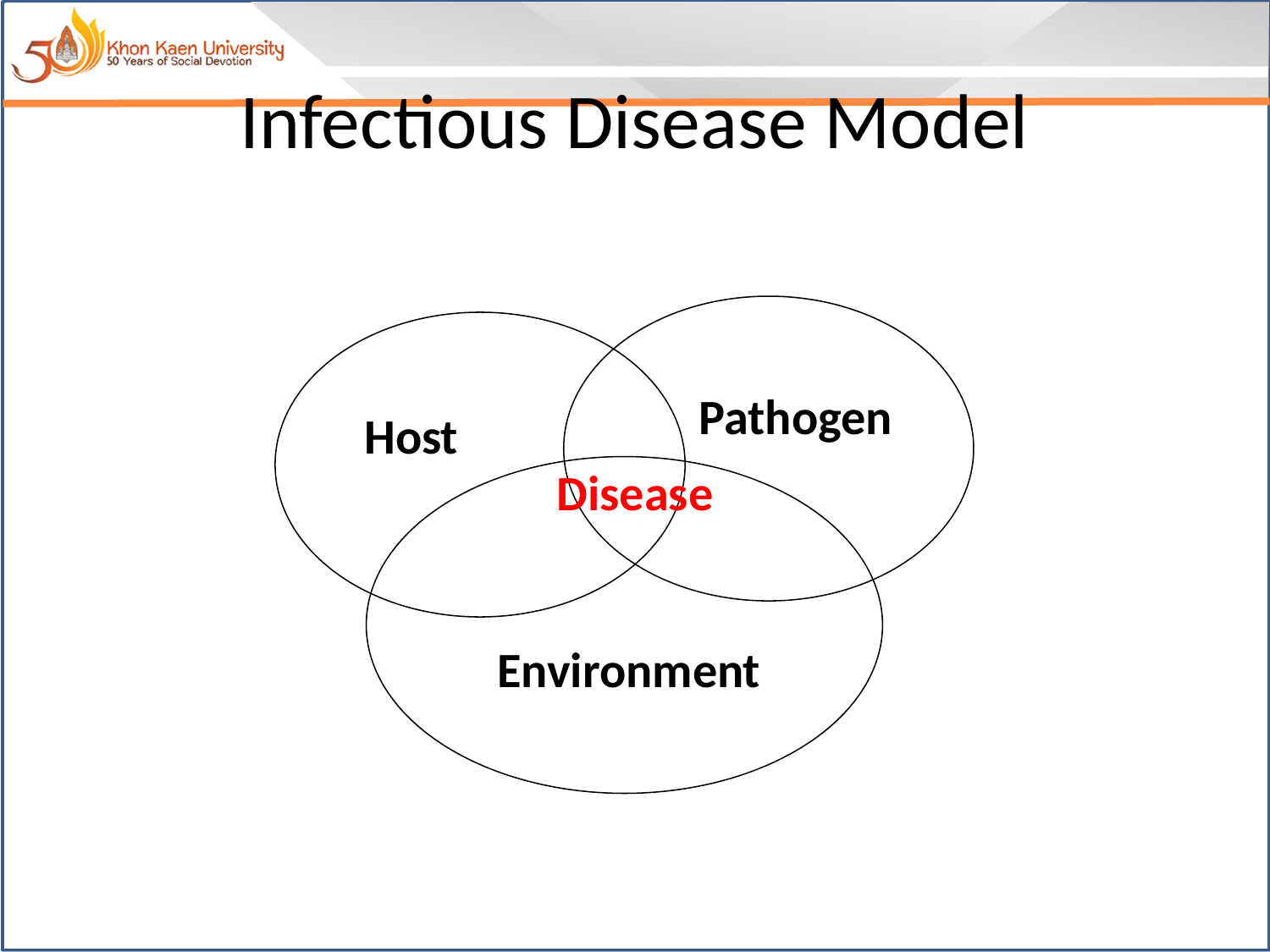

# Infectious Disease Model

Pathogen
Host
Disease
Environment